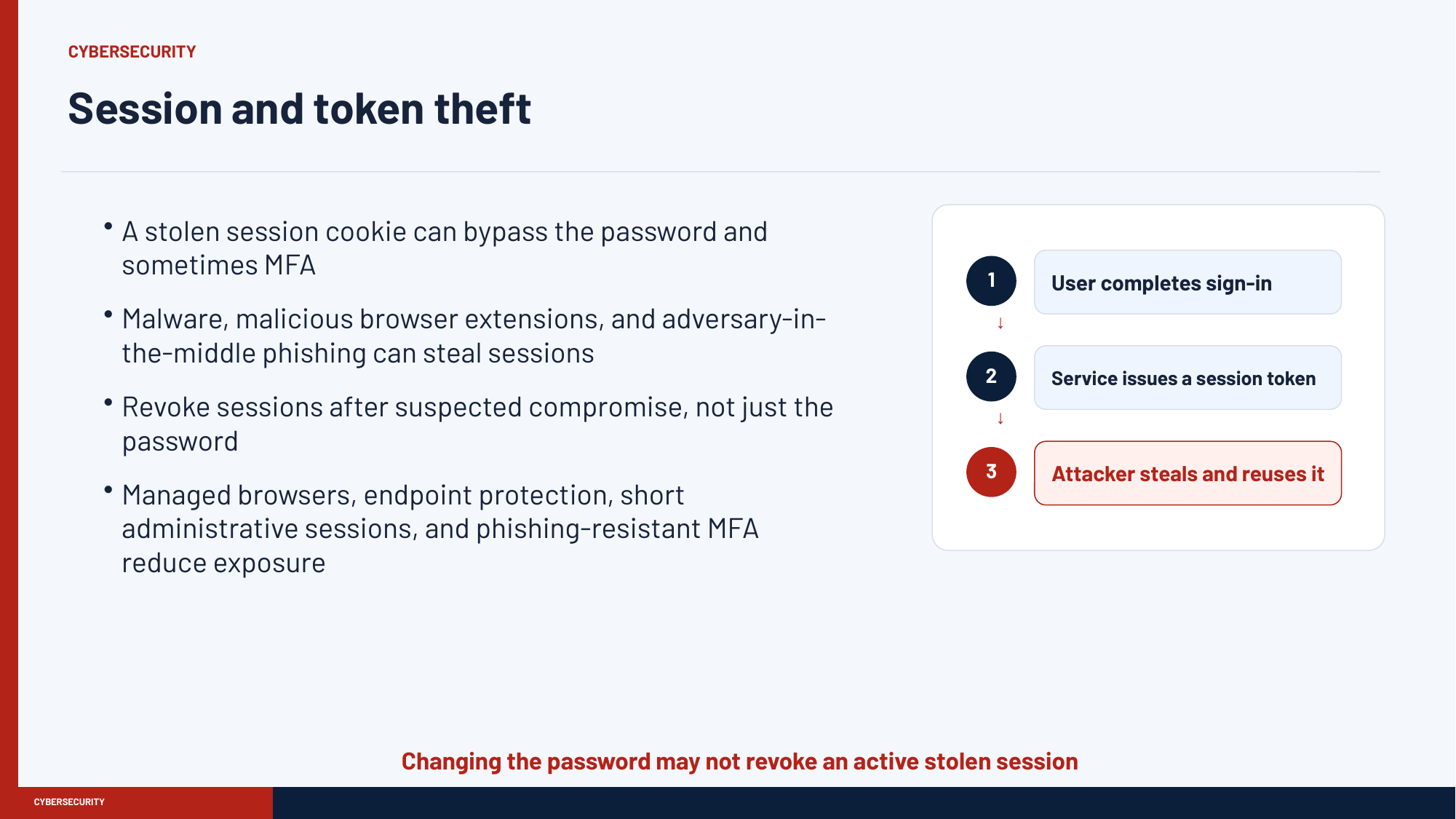

CYBERSECURITY
Session and token theft

A stolen session cookie can bypass the password and sometimes MFA
Malware, malicious browser extensions, and adversary-in-the-middle phishing can steal sessions
Revoke sessions after suspected compromise, not just the password
Managed browsers, endpoint protection, short administrative sessions, and phishing-resistant MFA reduce exposure
User completes sign-in

1
↓
Service issues a session token

2
↓
Attacker steals and reuses it

3
Changing the password may not revoke an active stolen session

CYBERSECURITY